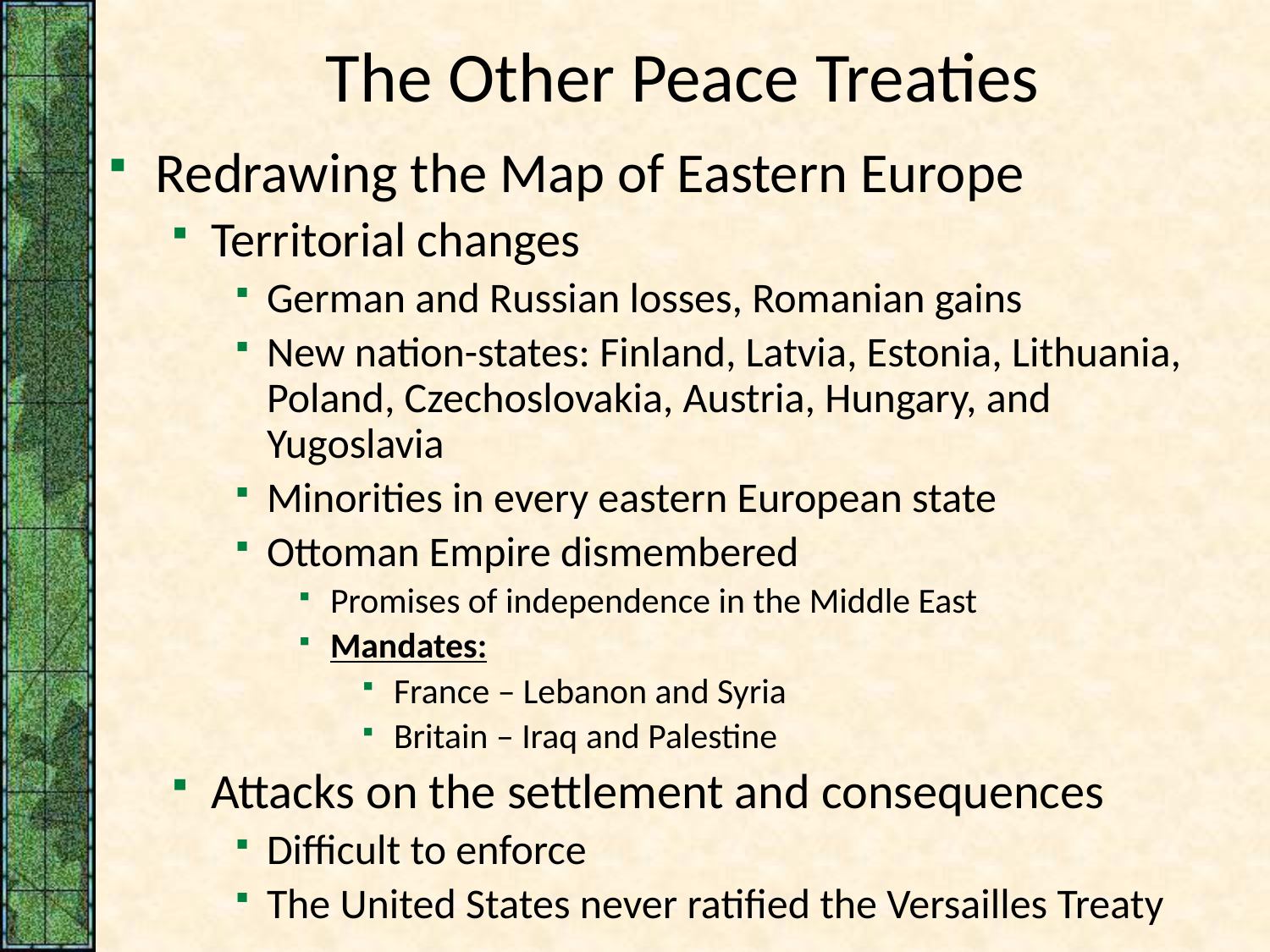

# The Other Peace Treaties
Redrawing the Map of Eastern Europe
Territorial changes
German and Russian losses, Romanian gains
New nation-states: Finland, Latvia, Estonia, Lithuania, Poland, Czechoslovakia, Austria, Hungary, and Yugoslavia
Minorities in every eastern European state
Ottoman Empire dismembered
Promises of independence in the Middle East
Mandates:
France – Lebanon and Syria
Britain – Iraq and Palestine
Attacks on the settlement and consequences
Difficult to enforce
The United States never ratified the Versailles Treaty